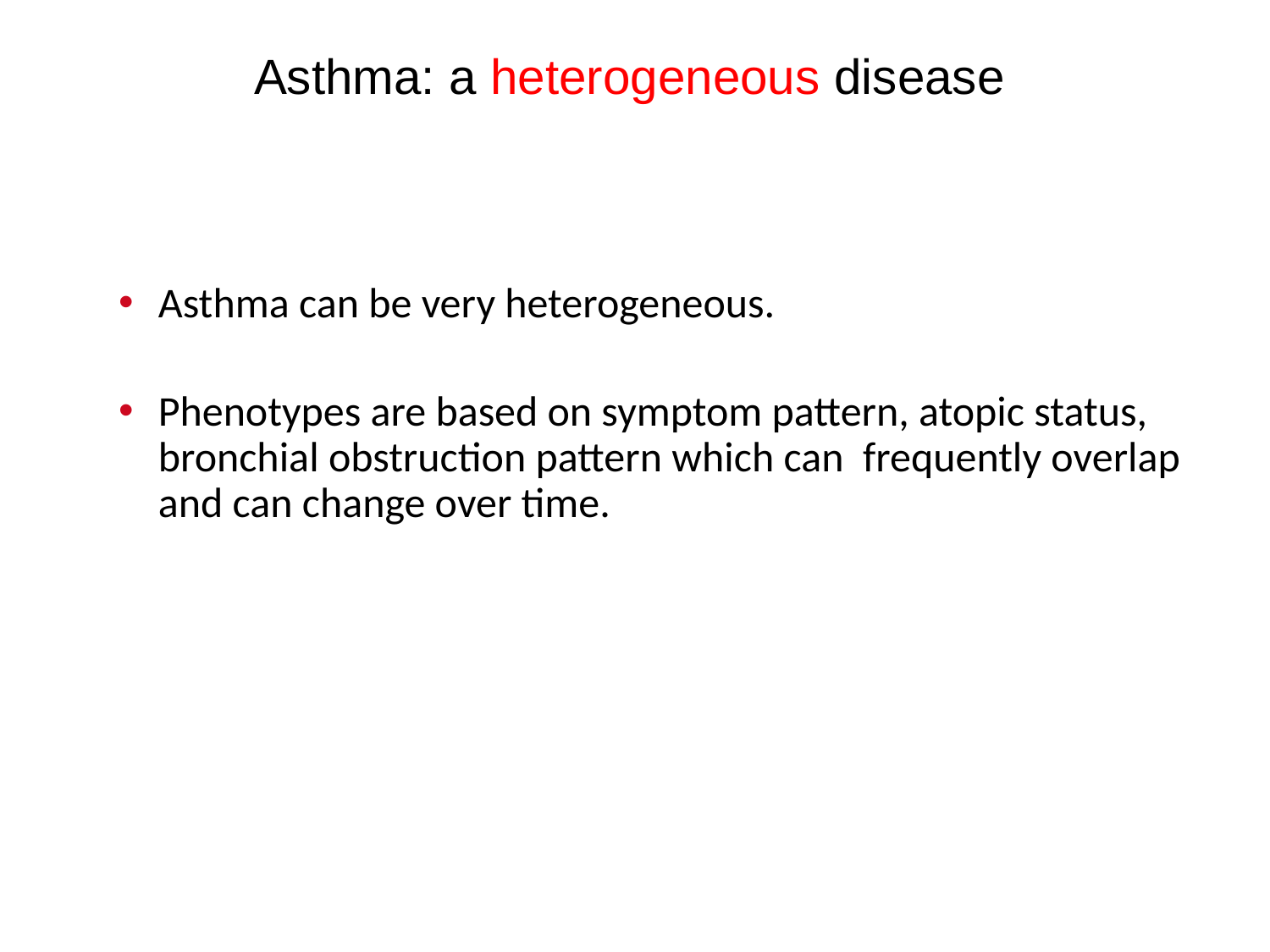

# Asthma: a heterogeneous disease
Asthma can be very heterogeneous.

Phenotypes are based on symptom pattern, atopic status, bronchial obstruction pattern which can  frequently overlap and can change over time.